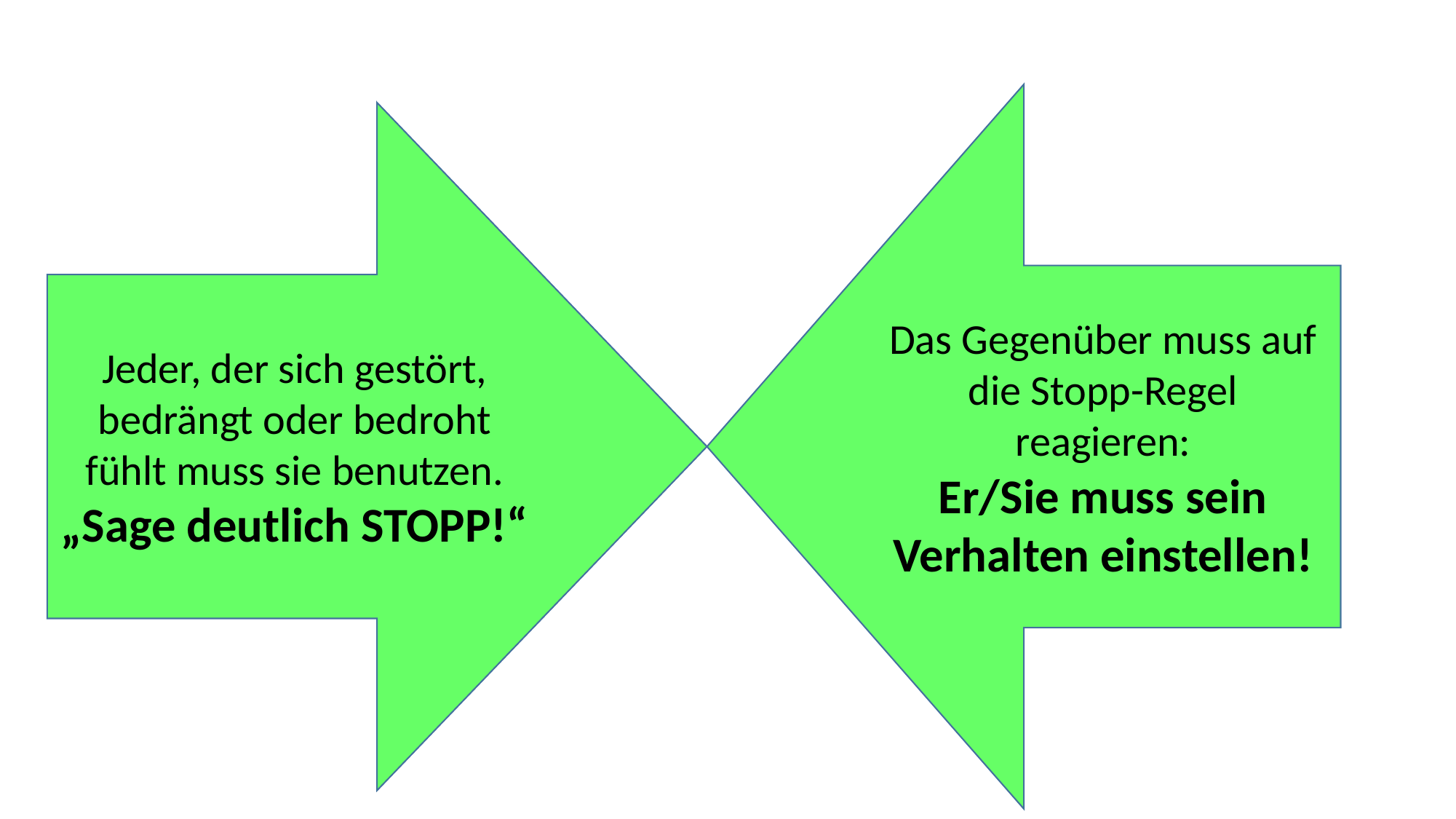

Das Gegenüber muss auf die Stopp-Regel reagieren:
Er/Sie muss sein Verhalten einstellen!
Jeder, der sich gestört, bedrängt oder bedroht fühlt muss sie benutzen.
„Sage deutlich STOPP!“